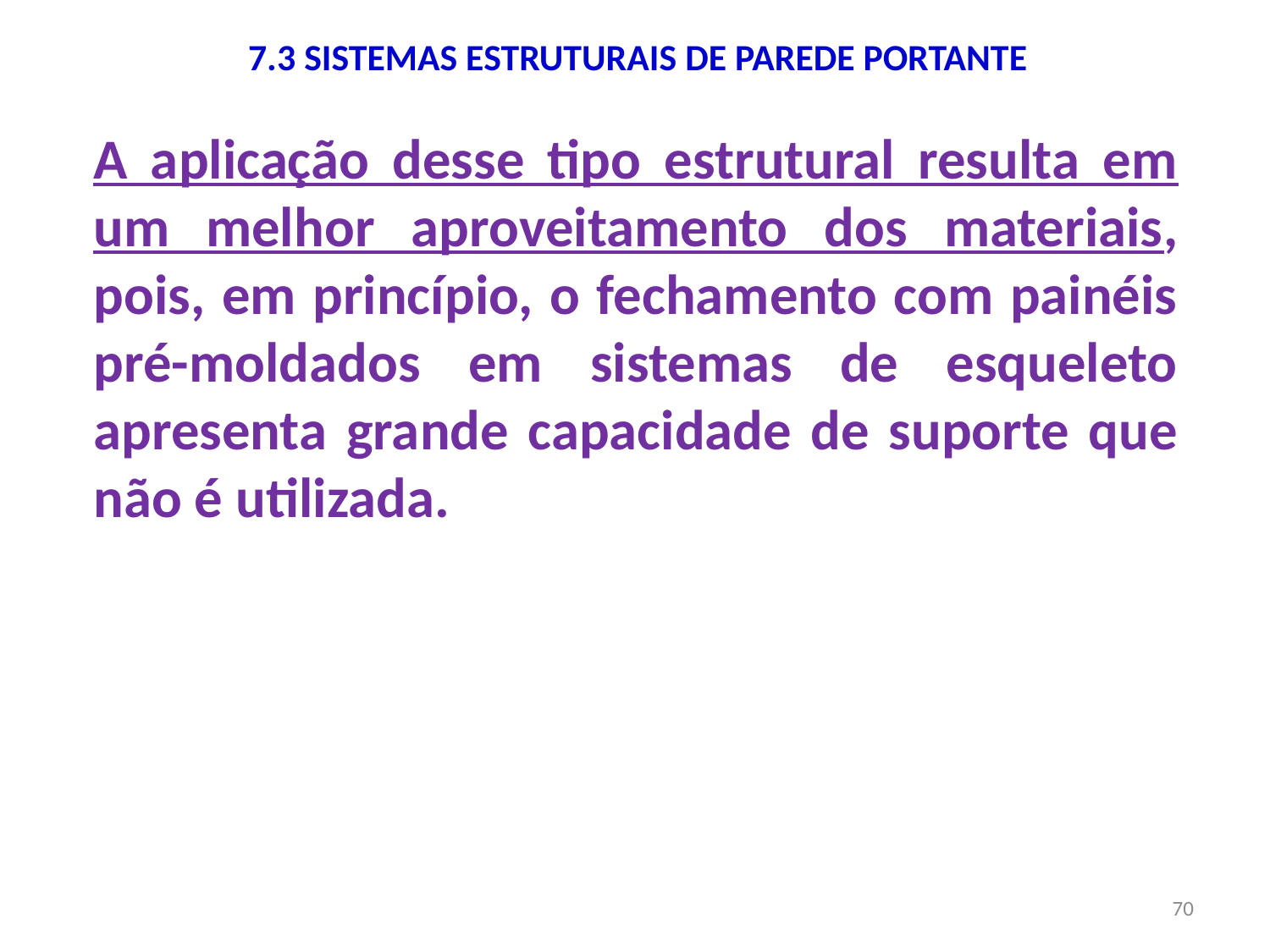

7.3 SISTEMAS ESTRUTURAIS DE PAREDE PORTANTE
A aplicação desse tipo estrutural resulta em um melhor aproveitamento dos materiais, pois, em princípio, o fechamento com painéis pré-moldados em sistemas de esqueleto apresenta grande capacidade de suporte que não é utilizada.
70